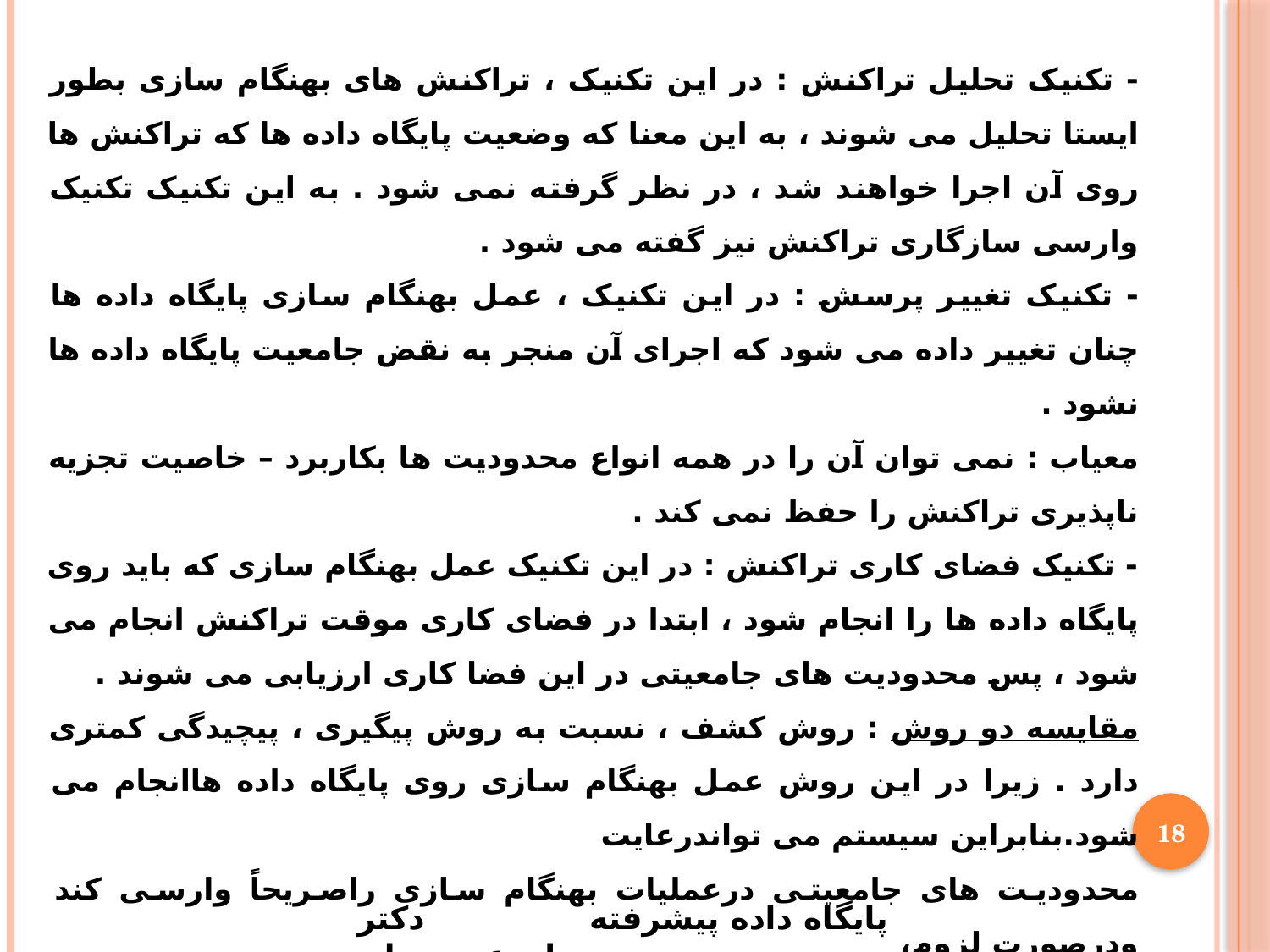

- تکنیک تحلیل تراکنش : در این تکنیک ، تراکنش های بهنگام سازی بطور ایستا تحلیل می شوند ، به این معنا که وضعیت پایگاه داده ها که تراکنش ها روی آن اجرا خواهند شد ، در نظر گرفته نمی شود . به این تکنیک تکنیک وارسی سازگاری تراکنش نیز گفته می شود .
- تکنیک تغییر پرسش : در این تکنیک ، عمل بهنگام سازی پایگاه داده ها چنان تغییر داده می شود که اجرای آن منجر به نقض جامعیت پایگاه داده ها نشود .
معیاب : نمی توان آن را در همه انواع محدودیت ها بکاربرد – خاصیت تجزیه ناپذیری تراکنش را حفظ نمی کند .
- تکنیک فضای کاری تراکنش : در این تکنیک عمل بهنگام سازی که باید روی پایگاه داده ها را انجام شود ، ابتدا در فضای کاری موقت تراکنش انجام می شود ، پس محدودیت های جامعیتی در این فضا کاری ارزیابی می شوند .
مقایسه دو روش : روش کشف ، نسبت به روش پیگیری ، پیچیدگی کمتری دارد . زیرا در این روش عمل بهنگام سازی روی پایگاه داده هاانجام می شود.بنابراین سیستم می تواندرعایت
محدودیت های جامعیتی درعملیات بهنگام سازی راصریحاً وارسی کند ودرصورت لزوم،
ازتکنیک های ترمیم برای UNDO کردن استفاده کند .
اما روش پیگیری نسبت به روش کشف از نظرکارایی معمولاًبهتراستزیرا نیازی به عملیات UNDO
نیست .
18